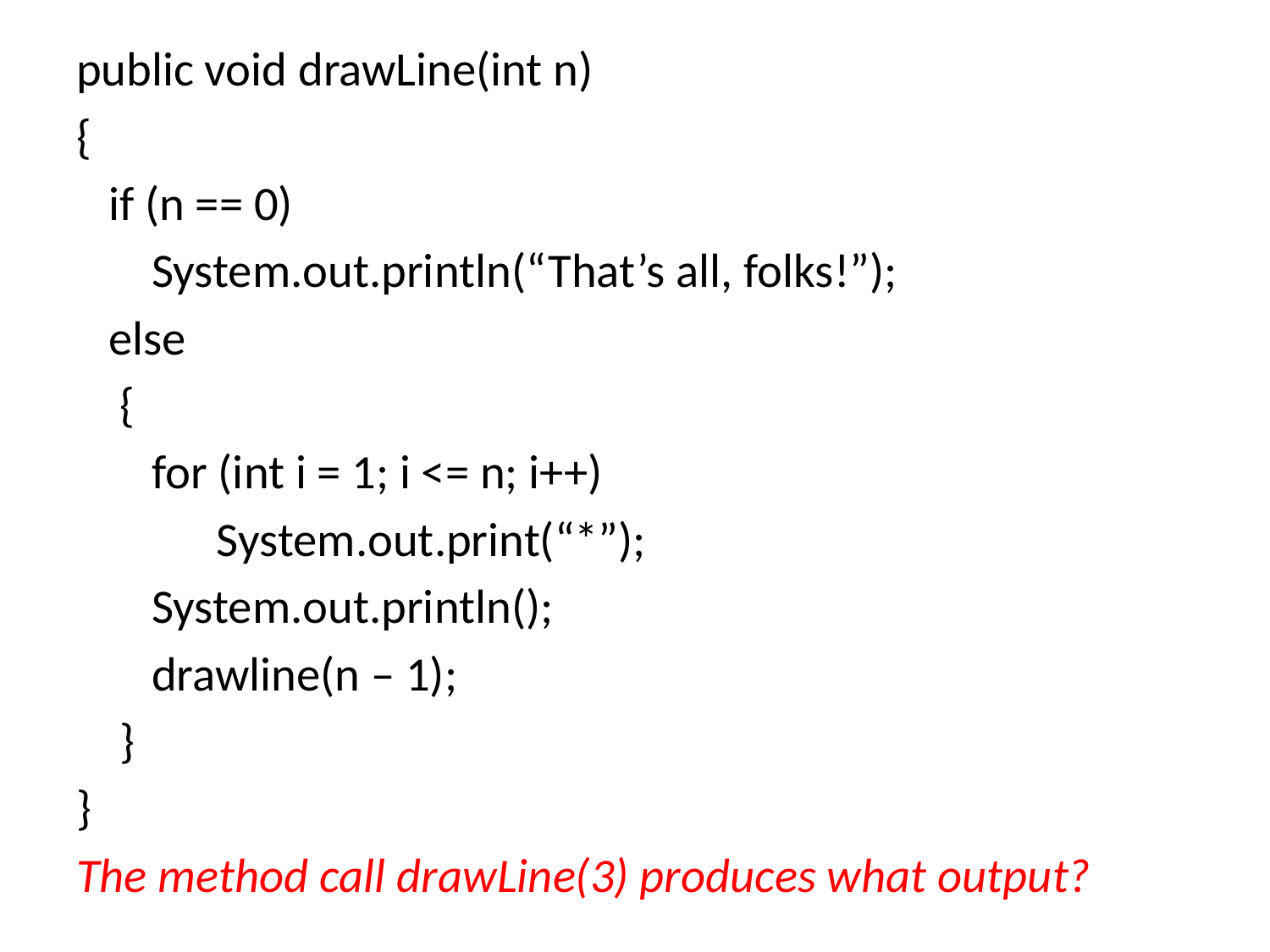

public void drawLine(int n)
{
   if (n == 0)
       System.out.println(“That’s all, folks!”);
   else
    {
       for (int i = 1; i <= n; i++)
             System.out.print(“*”);
       System.out.println();
       drawline(n – 1);
    }
}
The method call drawLine(3) produces what output?